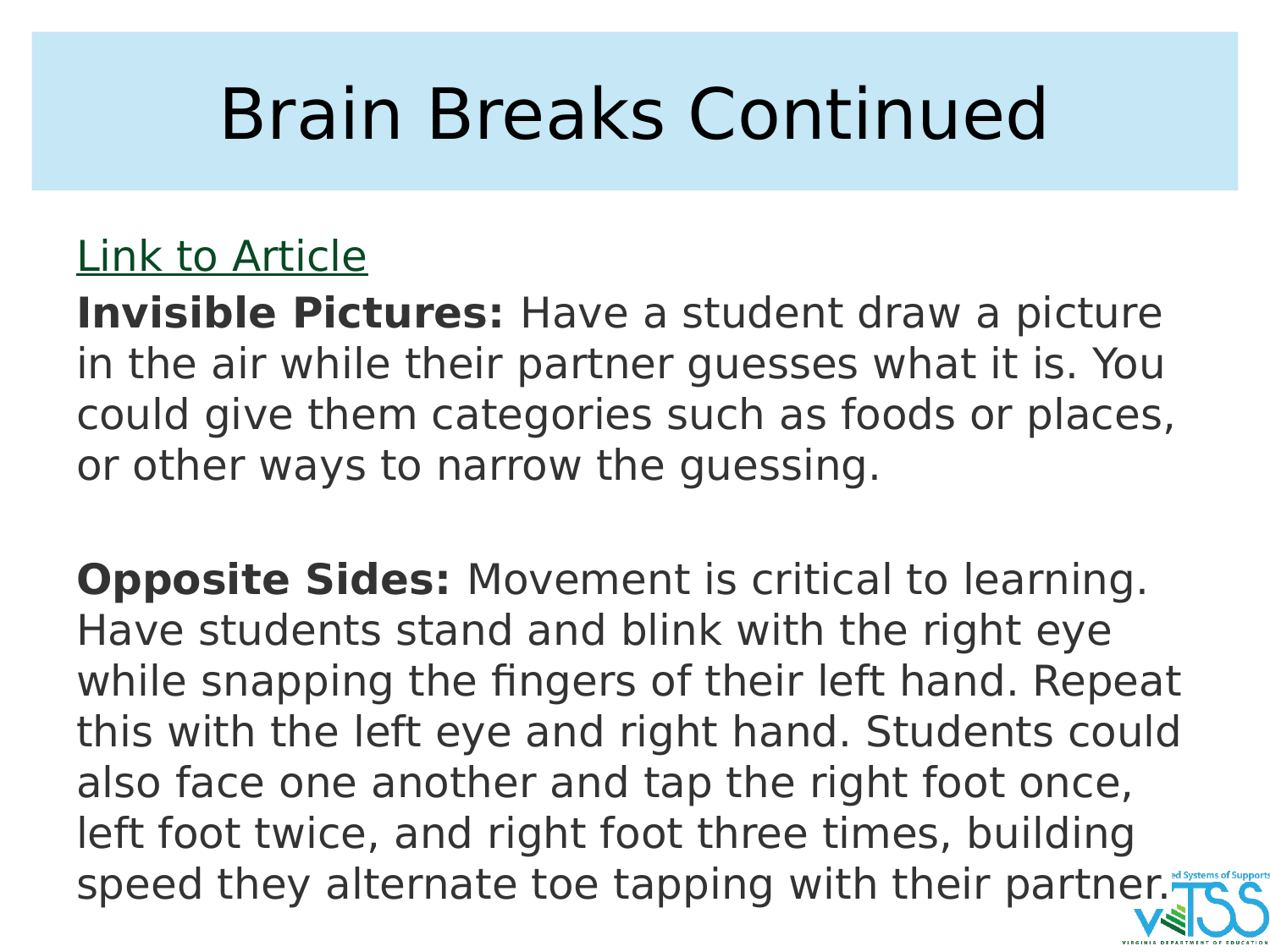

# Brain Breaks Continued
Link to Article
Invisible Pictures: Have a student draw a picture in the air while their partner guesses what it is. You could give them categories such as foods or places, or other ways to narrow the guessing.

Opposite Sides: Movement is critical to learning. Have students stand and blink with the right eye while snapping the fingers of their left hand. Repeat this with the left eye and right hand. Students could also face one another and tap the right foot once, left foot twice, and right foot three times, building speed they alternate toe tapping with their partner.